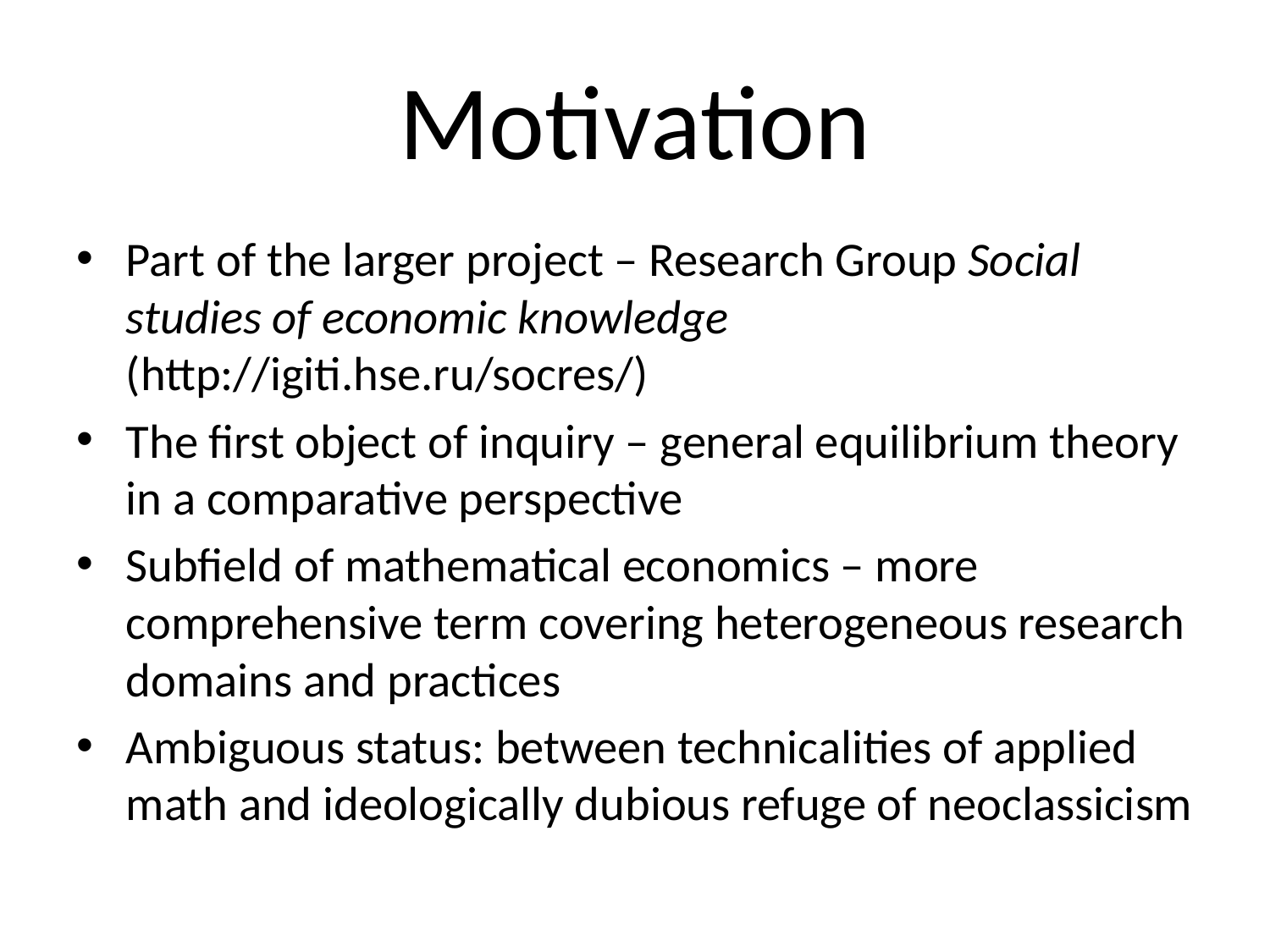

# Motivation
Part of the larger project – Research Group Social studies of economic knowledge (http://igiti.hse.ru/socres/)
The first object of inquiry – general equilibrium theory in a comparative perspective
Subfield of mathematical economics – more comprehensive term covering heterogeneous research domains and practices
Ambiguous status: between technicalities of applied math and ideologically dubious refuge of neoclassicism